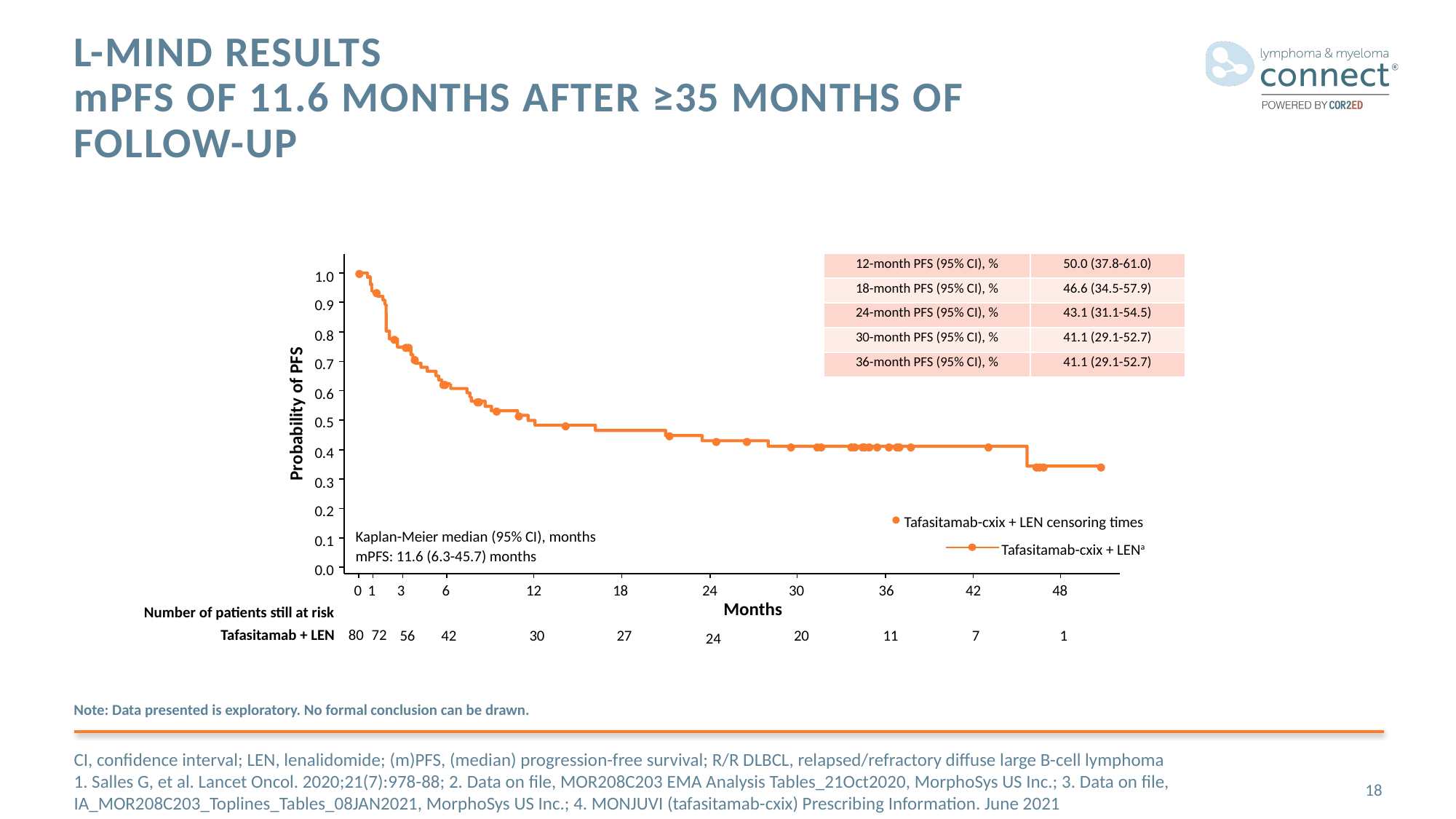

# L-MIND results mPFS of 11.6 Months After ≥35 Months of Follow-up
| 12-month PFS (95% CI), % | 50.0 (37.8-61.0) |
| --- | --- |
| 18-month PFS (95% CI), % | 46.6 (34.5-57.9) |
| 24-month PFS (95% CI), % | 43.1 (31.1-54.5) |
| 30-month PFS (95% CI), % | 41.1 (29.1-52.7) |
| 36-month PFS (95% CI), % | 41.1 (29.1-52.7) |
1.0

0.9
0.8
0.7
0.6
Probability of PFS
0.5
0.4
0.3
0.2
Tafasitamab-cxix + LEN censoring times

Kaplan-Meier median (95% CI), months
0.1
Tafasitamab-cxix + LENa
mPFS: 11.6 (6.3-45.7) months

0.0
0
1
3
6
12
18
24
30
36
42
48
Months
Number of patients still at risk
Tafasitamab + LEN
80
72
56
42
30
27
20
11
7
1
24
 Note: Data presented is exploratory. No formal conclusion can be drawn.
CI, confidence interval; LEN, lenalidomide; (m)PFS, (median) progression-free survival; R/R DLBCL, relapsed/refractory diffuse large B-cell lymphoma
1. Salles G, et al. Lancet Oncol. 2020;21(7):978-88; 2. Data on file, MOR208C203 EMA Analysis Tables_21Oct2020, MorphoSys US Inc.; 3. Data on file, IA_MOR208C203_Toplines_Tables_08JAN2021, MorphoSys US Inc.; 4. MONJUVI (tafasitamab-cxix) Prescribing Information. June 2021
18